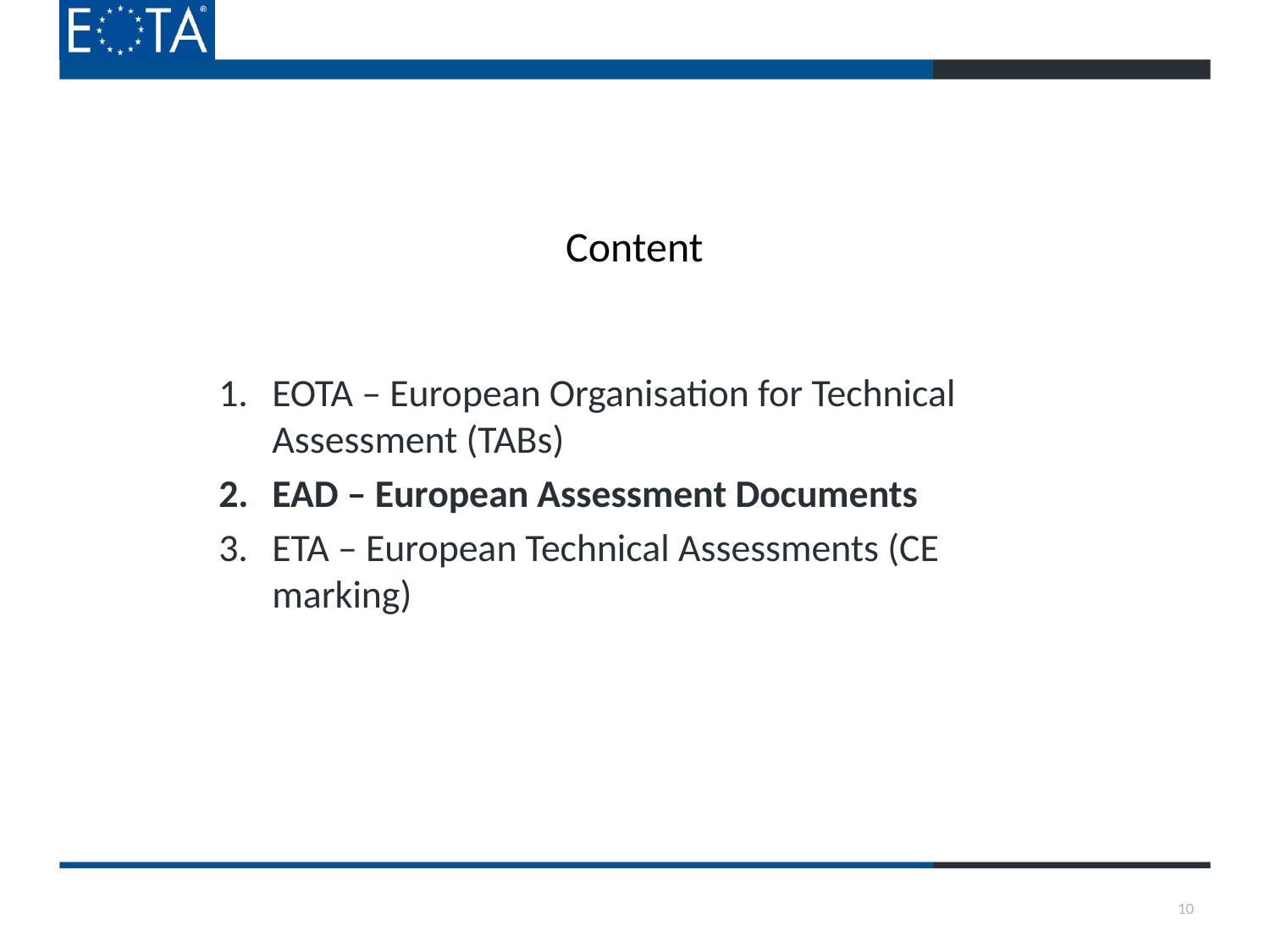

# Content
EOTA – European Organisation for Technical Assessment (TABs)
EAD – European Assessment Documents
ETA – European Technical Assessments (CE marking)
10